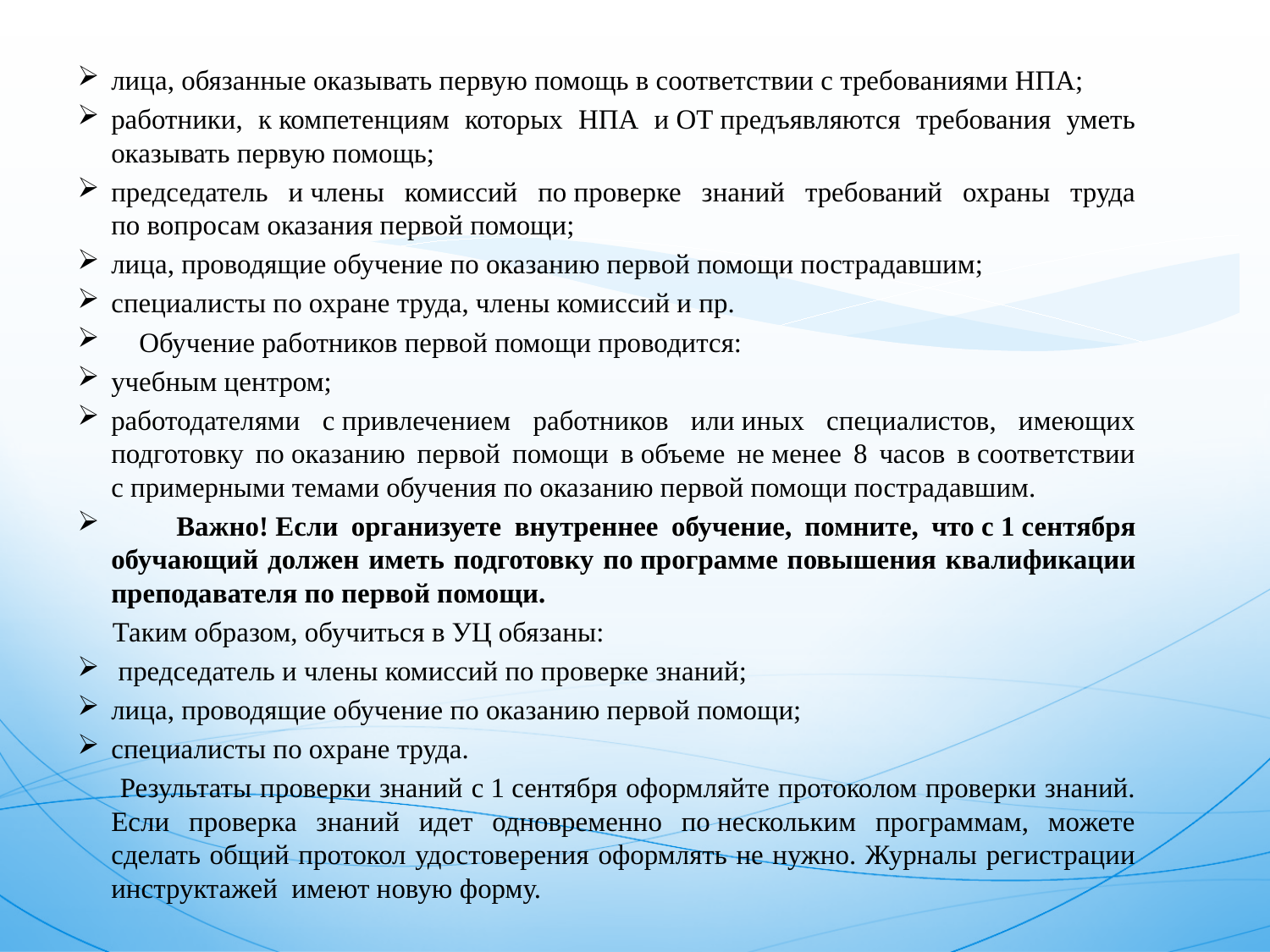

лица, обязанные оказывать первую помощь в соответствии с требованиями НПА;
работники, к компетенциям которых НПА и ОТ предъявляются требования уметь оказывать первую помощь;
председатель и члены комиссий по проверке знаний требований охраны труда по вопросам оказания первой помощи;
лица, проводящие обучение по оказанию первой помощи пострадавшим;
специалисты по охране труда, члены комиссий и пр.
    Обучение работников первой помощи проводится:
учебным центром;
работодателями с привлечением работников или иных специалистов, имеющих подготовку по оказанию первой помощи в объеме не менее 8 часов в соответствии с примерными темами обучения по оказанию первой помощи пострадавшим.
     Важно! Если организуете внутреннее обучение, помните, что с 1 сентября обучающий должен иметь подготовку по программе повышения квалификации преподавателя по первой помощи.
     Таким образом, обучиться в УЦ обязаны:
 председатель и члены комиссий по проверке знаний;
лица, проводящие обучение по оказанию первой помощи;
специалисты по охране труда.
     Результаты проверки знаний с 1 сентября оформляйте протоколом проверки знаний. Если проверка знаний идет одновременно по нескольким программам, можете сделать общий протокол удостоверения оформлять не нужно. Журналы регистрации инструктажей  имеют новую форму.